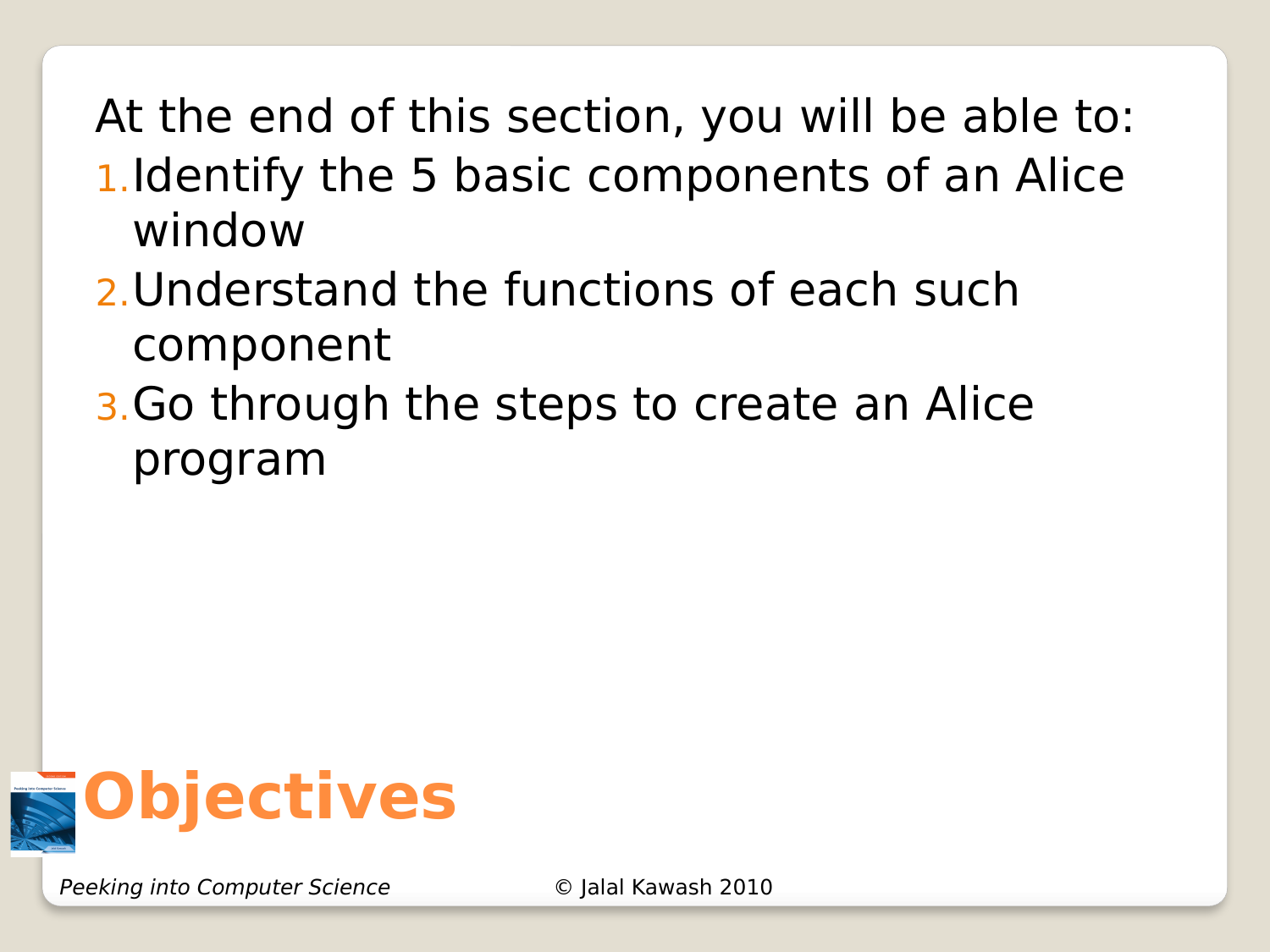

At the end of this section, you will be able to:
Identify the 5 basic components of an Alice window
Understand the functions of each such component
Go through the steps to create an Alice program

# Objectives